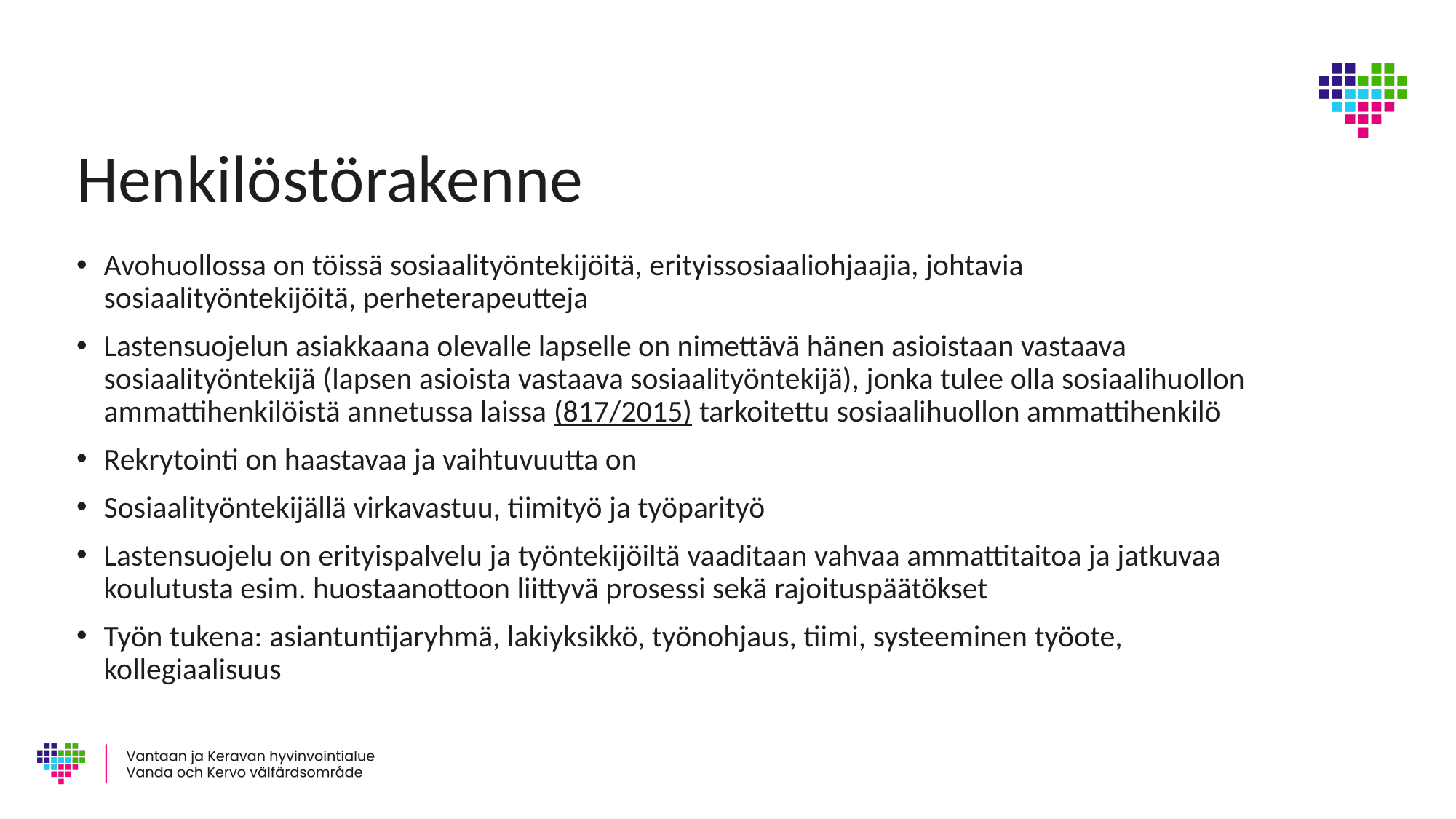

# Henkilöstörakenne
Avohuollossa on töissä sosiaalityöntekijöitä, erityissosiaaliohjaajia, johtavia sosiaalityöntekijöitä, perheterapeutteja
Lastensuojelun asiakkaana olevalle lapselle on nimettävä hänen asioistaan vastaava sosiaalityöntekijä (lapsen asioista vastaava sosiaalityöntekijä), jonka tulee olla sosiaalihuollon ammattihenkilöistä annetussa laissa (817/2015) tarkoitettu sosiaalihuollon ammattihenkilö
Rekrytointi on haastavaa ja vaihtuvuutta on
Sosiaalityöntekijällä virkavastuu, tiimityö ja työparityö
Lastensuojelu on erityispalvelu ja työntekijöiltä vaaditaan vahvaa ammattitaitoa ja jatkuvaa koulutusta esim. huostaanottoon liittyvä prosessi sekä rajoituspäätökset
Työn tukena: asiantuntijaryhmä, lakiyksikkö, työnohjaus, tiimi, systeeminen työote, kollegiaalisuus